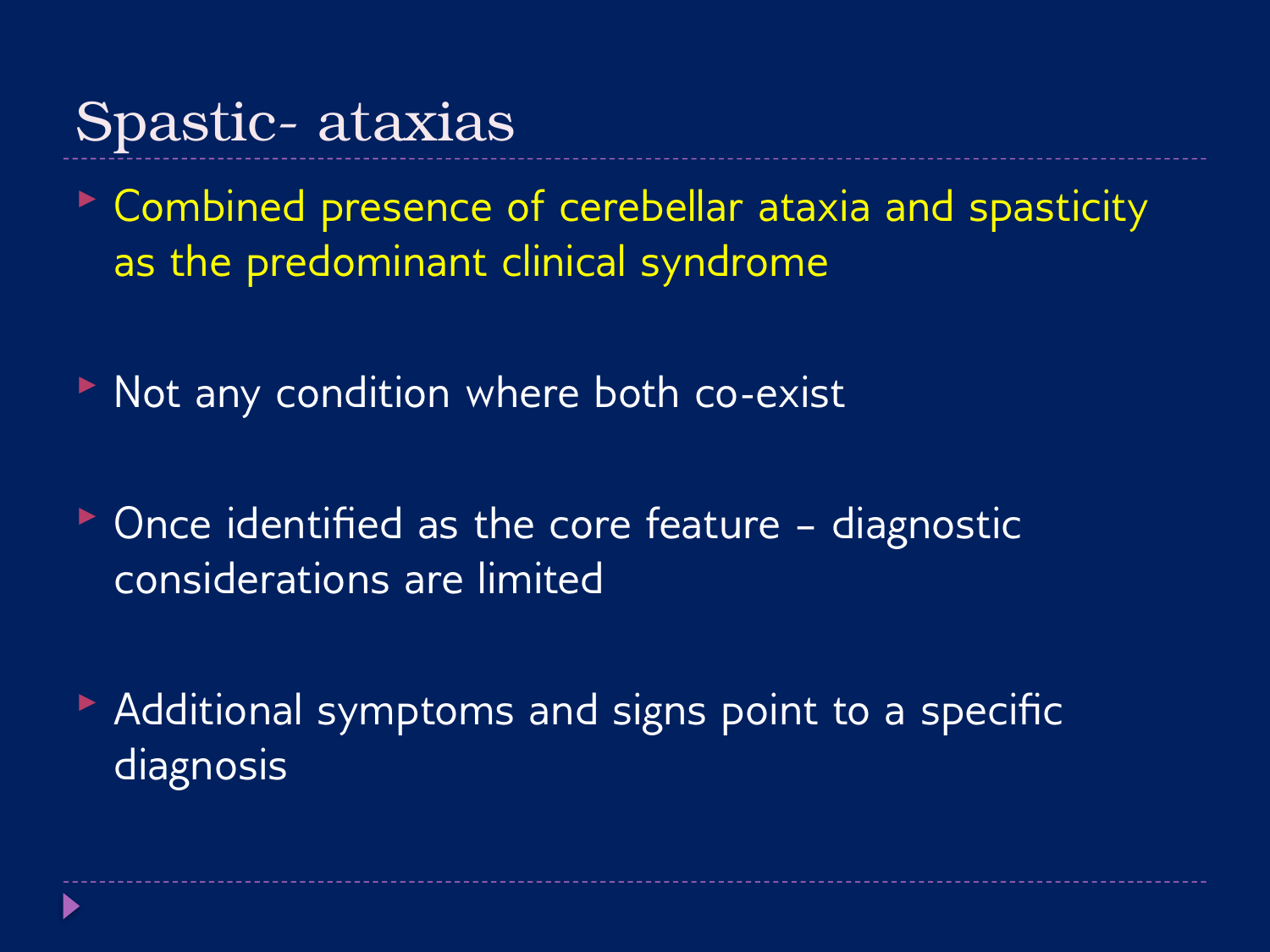

# Spastic- ataxias
Combined presence of cerebellar ataxia and spasticity as the predominant clinical syndrome

Not any condition where both co-exist

Once identified as the core feature – diagnostic considerations are limited

Additional symptoms and signs point to a specific diagnosis